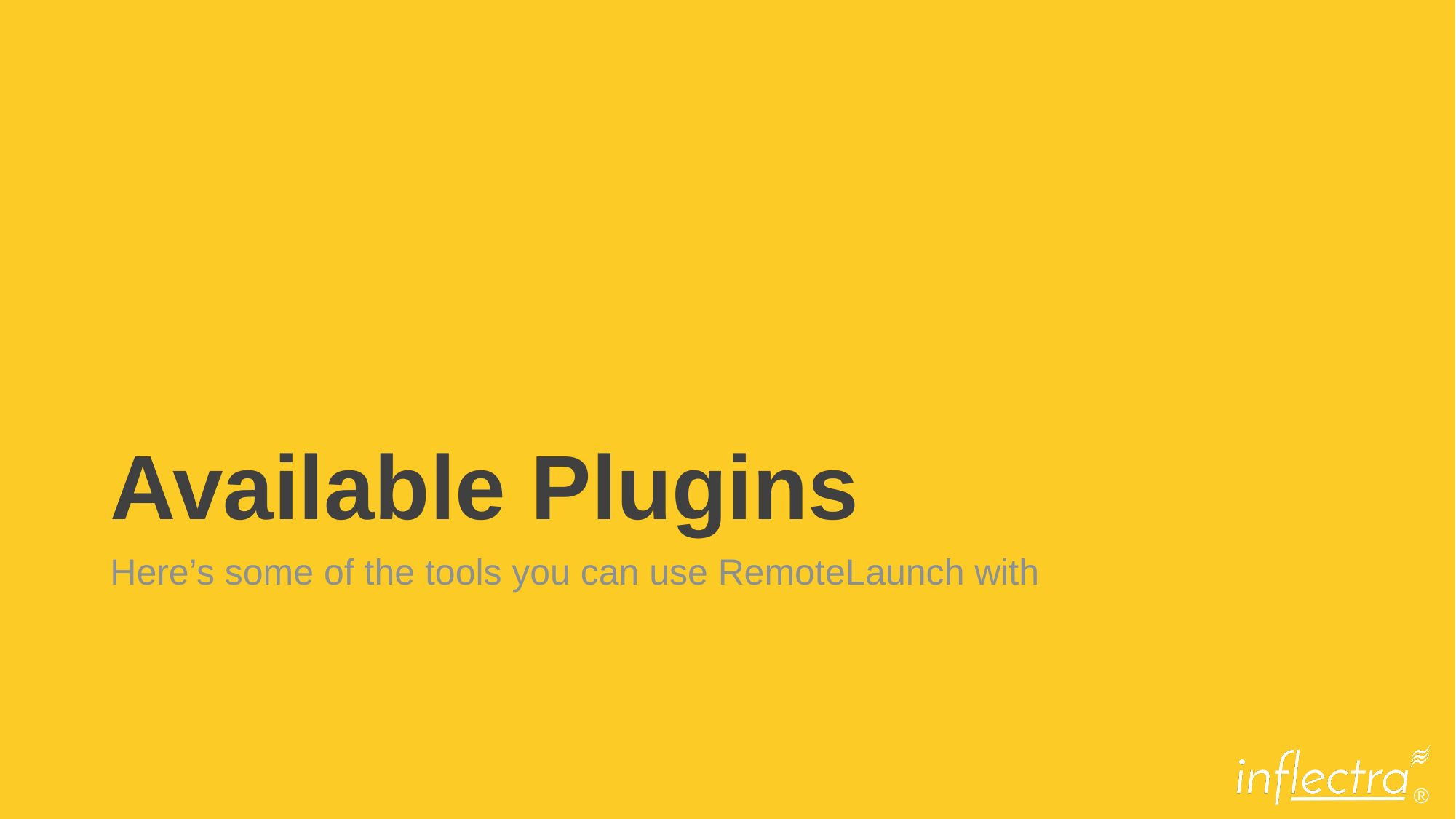

# Available Plugins
Here’s some of the tools you can use RemoteLaunch with